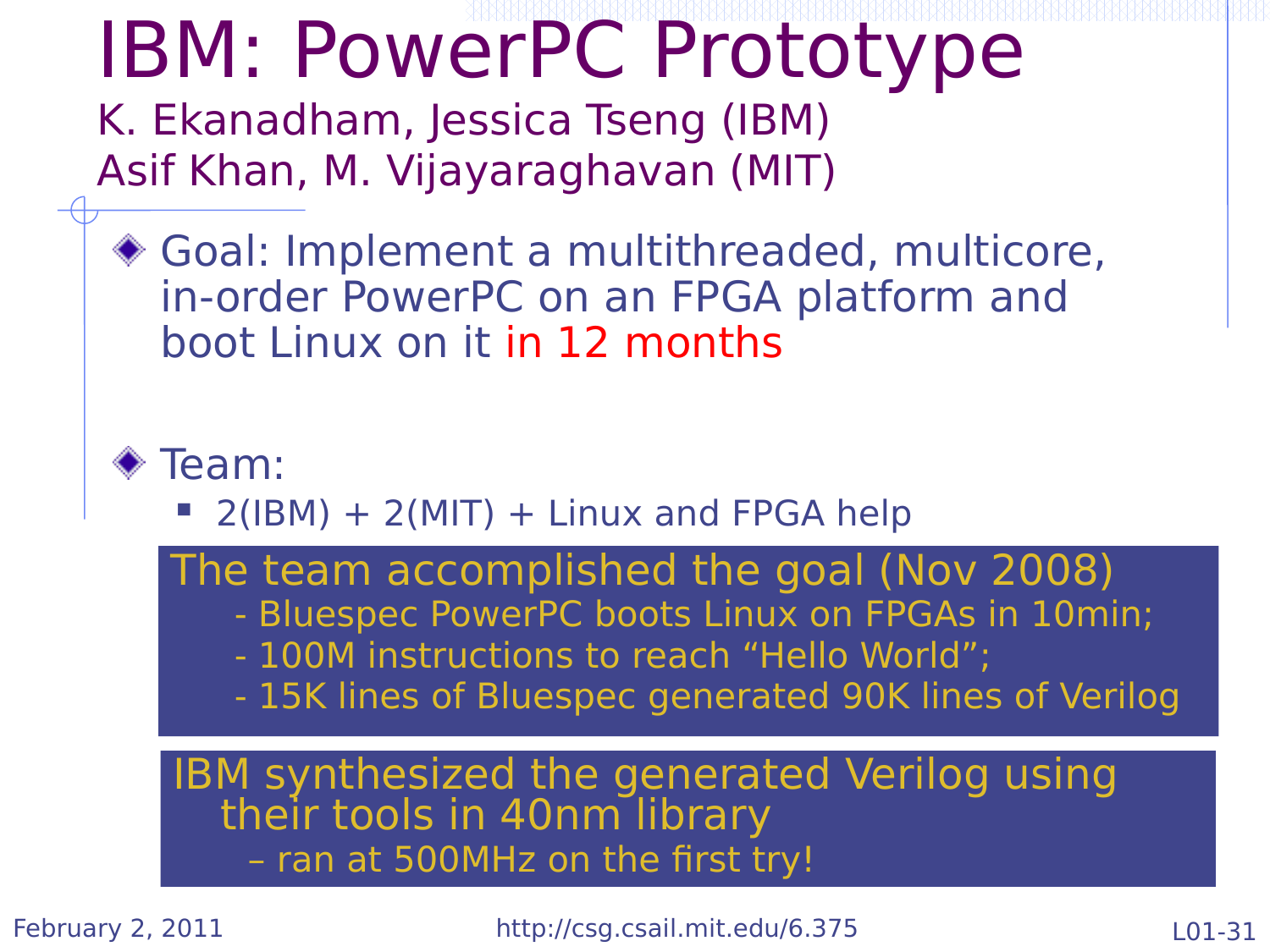

IBM: PowerPC Prototype
K. Ekanadham, Jessica Tseng (IBM)
Asif Khan, M. Vijayaraghavan (MIT)
Goal: Implement a multithreaded, multicore, in-order PowerPC on an FPGA platform and boot Linux on it in 12 months

Team:
2(IBM) + 2(MIT) + Linux and FPGA help
The team accomplished the goal (Nov 2008)
- Bluespec PowerPC boots Linux on FPGAs in 10min;
- 100M instructions to reach “Hello World”;
- 15K lines of Bluespec generated 90K lines of Verilog
IBM synthesized the generated Verilog using their tools in 40nm library
 – ran at 500MHz on the first try!
L01-31
February 2, 2011
http://csg.csail.mit.edu/6.375